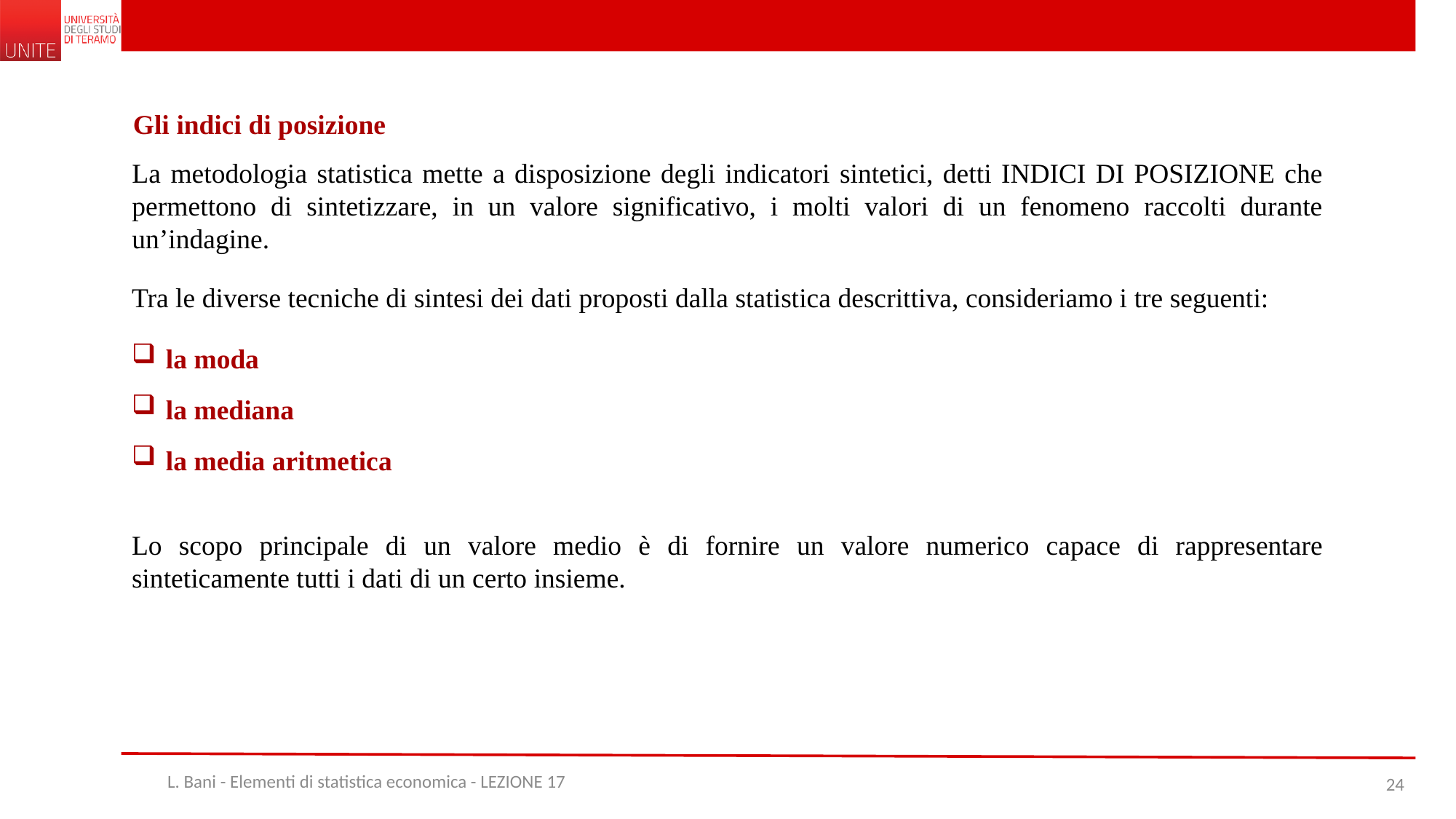

Gli indici di posizione
La metodologia statistica mette a disposizione degli indicatori sintetici, detti INDICI DI POSIZIONE che permettono di sintetizzare, in un valore significativo, i molti valori di un fenomeno raccolti durante un’indagine.
Tra le diverse tecniche di sintesi dei dati proposti dalla statistica descrittiva, consideriamo i tre seguenti:
la moda
la mediana
la media aritmetica
Lo scopo principale di un valore medio è di fornire un valore numerico capace di rappresentare sinteticamente tutti i dati di un certo insieme.
L. Bani - Elementi di statistica economica - LEZIONE 17
24